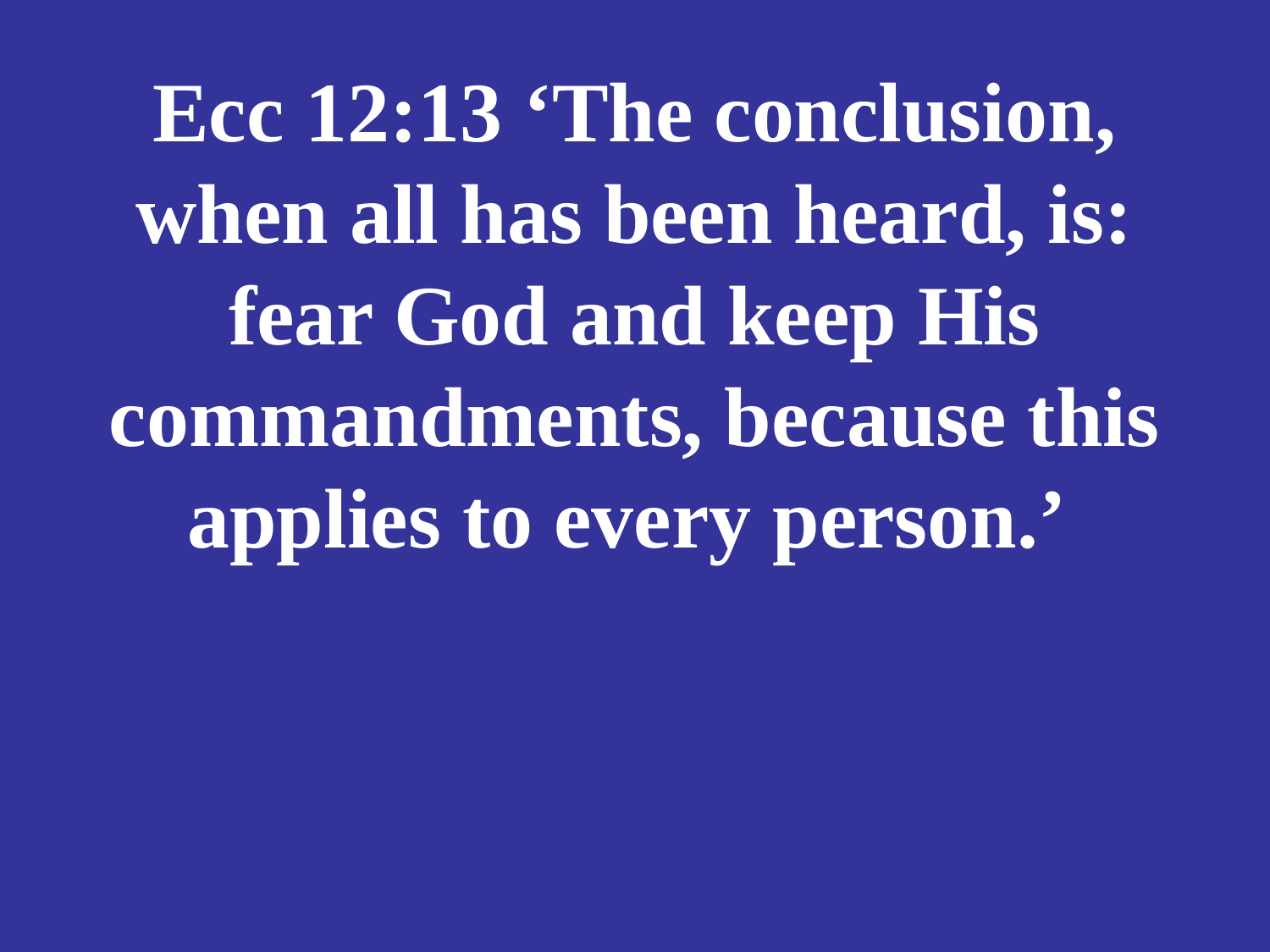

# Ecc 12:13 ‘The conclusion, when all has been heard, is: fear God and keep His commandments, because this applies to every person.’